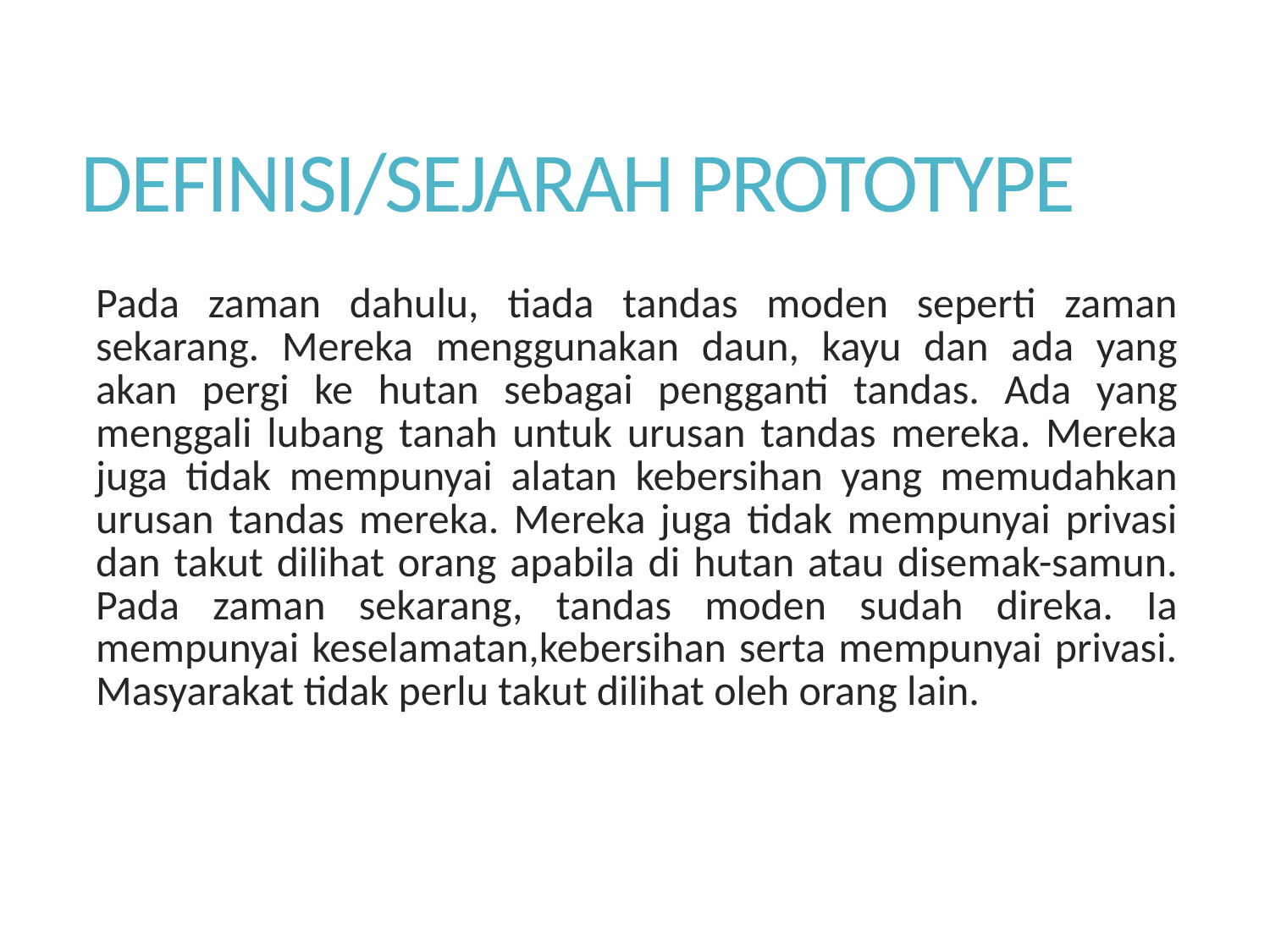

# DEFINISI/SEJARAH PROTOTYPE
Pada zaman dahulu, tiada tandas moden seperti zaman sekarang. Mereka menggunakan daun, kayu dan ada yang akan pergi ke hutan sebagai pengganti tandas. Ada yang menggali lubang tanah untuk urusan tandas mereka. Mereka juga tidak mempunyai alatan kebersihan yang memudahkan urusan tandas mereka. Mereka juga tidak mempunyai privasi dan takut dilihat orang apabila di hutan atau disemak-samun. Pada zaman sekarang, tandas moden sudah direka. Ia mempunyai keselamatan,kebersihan serta mempunyai privasi. Masyarakat tidak perlu takut dilihat oleh orang lain.